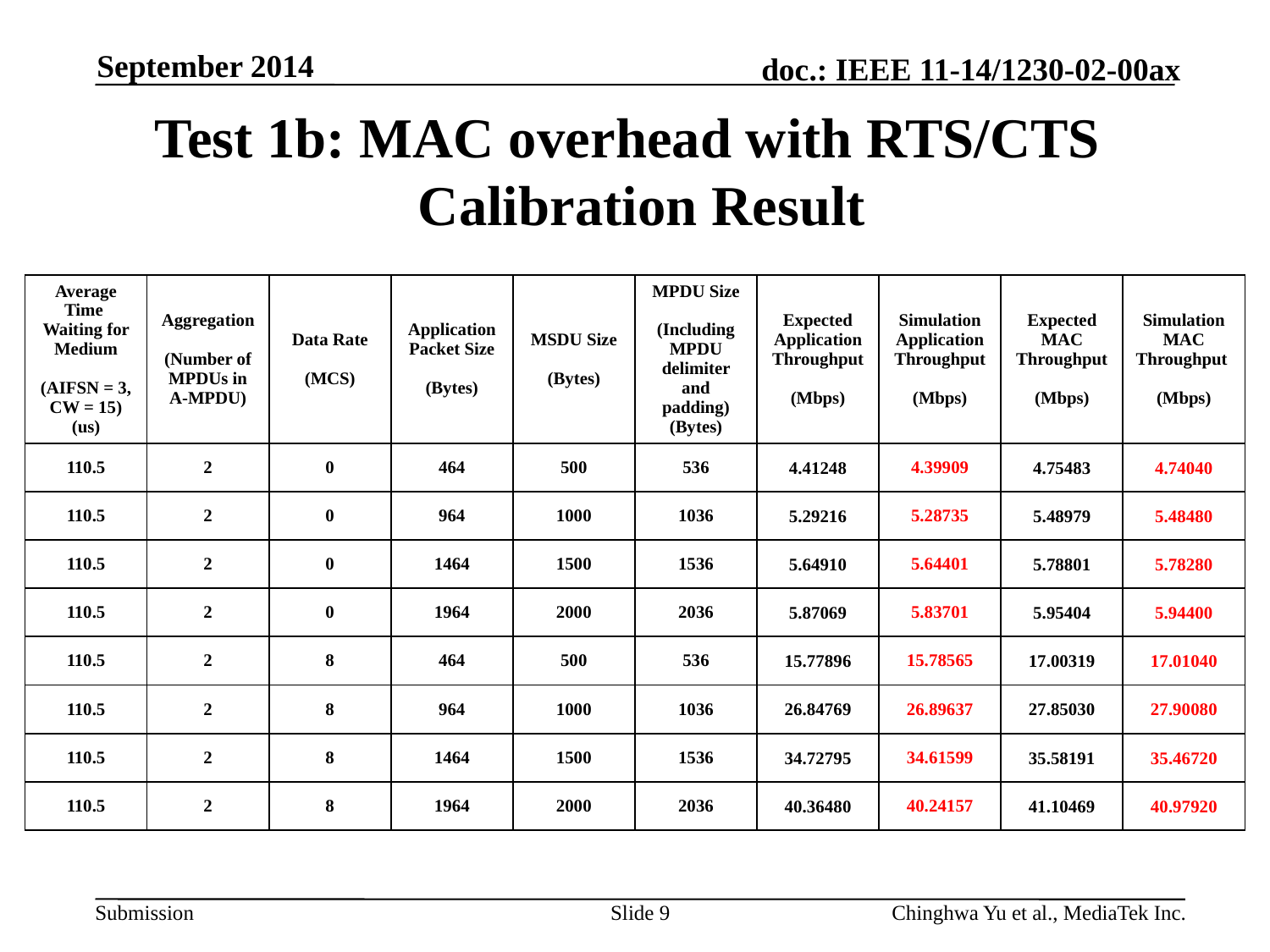

September 2014
# Test 1b: MAC overhead with RTS/CTS Calibration Result
| Average Time Waiting for Medium (AIFSN = 3, CW = 15) (us) | Aggregation (Number of MPDUs in A-MPDU) | Data Rate (MCS) | Application Packet Size (Bytes) | MSDU Size (Bytes) | MPDU Size (Including MPDU delimiter and padding) (Bytes) | Expected Application Throughput (Mbps) | Simulation Application Throughput (Mbps) | Expected MAC Throughput (Mbps) | Simulation MAC Throughput (Mbps) |
| --- | --- | --- | --- | --- | --- | --- | --- | --- | --- |
| 110.5 | 2 | 0 | 464 | 500 | 536 | 4.41248 | 4.39909 | 4.75483 | 4.74040 |
| 110.5 | 2 | 0 | 964 | 1000 | 1036 | 5.29216 | 5.28735 | 5.48979 | 5.48480 |
| 110.5 | 2 | 0 | 1464 | 1500 | 1536 | 5.64910 | 5.64401 | 5.78801 | 5.78280 |
| 110.5 | 2 | 0 | 1964 | 2000 | 2036 | 5.87069 | 5.83701 | 5.95404 | 5.94400 |
| 110.5 | 2 | 8 | 464 | 500 | 536 | 15.77896 | 15.78565 | 17.00319 | 17.01040 |
| 110.5 | 2 | 8 | 964 | 1000 | 1036 | 26.84769 | 26.89637 | 27.85030 | 27.90080 |
| 110.5 | 2 | 8 | 1464 | 1500 | 1536 | 34.72795 | 34.61599 | 35.58191 | 35.46720 |
| 110.5 | 2 | 8 | 1964 | 2000 | 2036 | 40.36480 | 40.24157 | 41.10469 | 40.97920 |
Slide 9
Chinghwa Yu et al., MediaTek Inc.